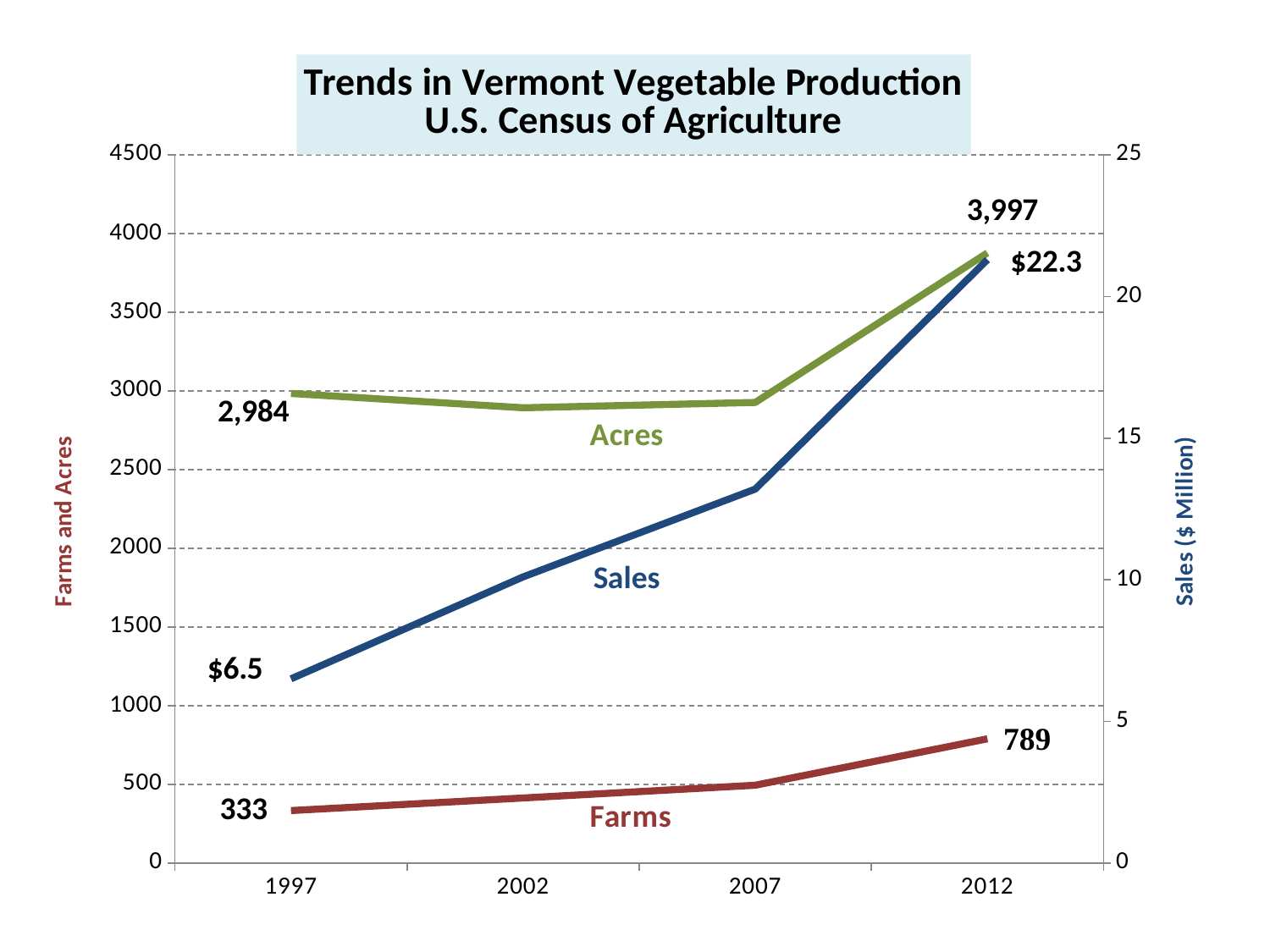

### Chart: Trends in Vermont Vegetable Production
U.S. Census of Agriculture

| Category | Farms | Acres | Sales ($ million) |
|---|---|---|---|
| 1997 | 333.0 | 2984.0 | 6.5 |
| 2002 | 413.0 | 2893.0 | 10.1 |
| 2007 | 494.0 | 2927.0 | 13.2 |
| 2012 | 789.0 | 3877.0 | 21.3 |